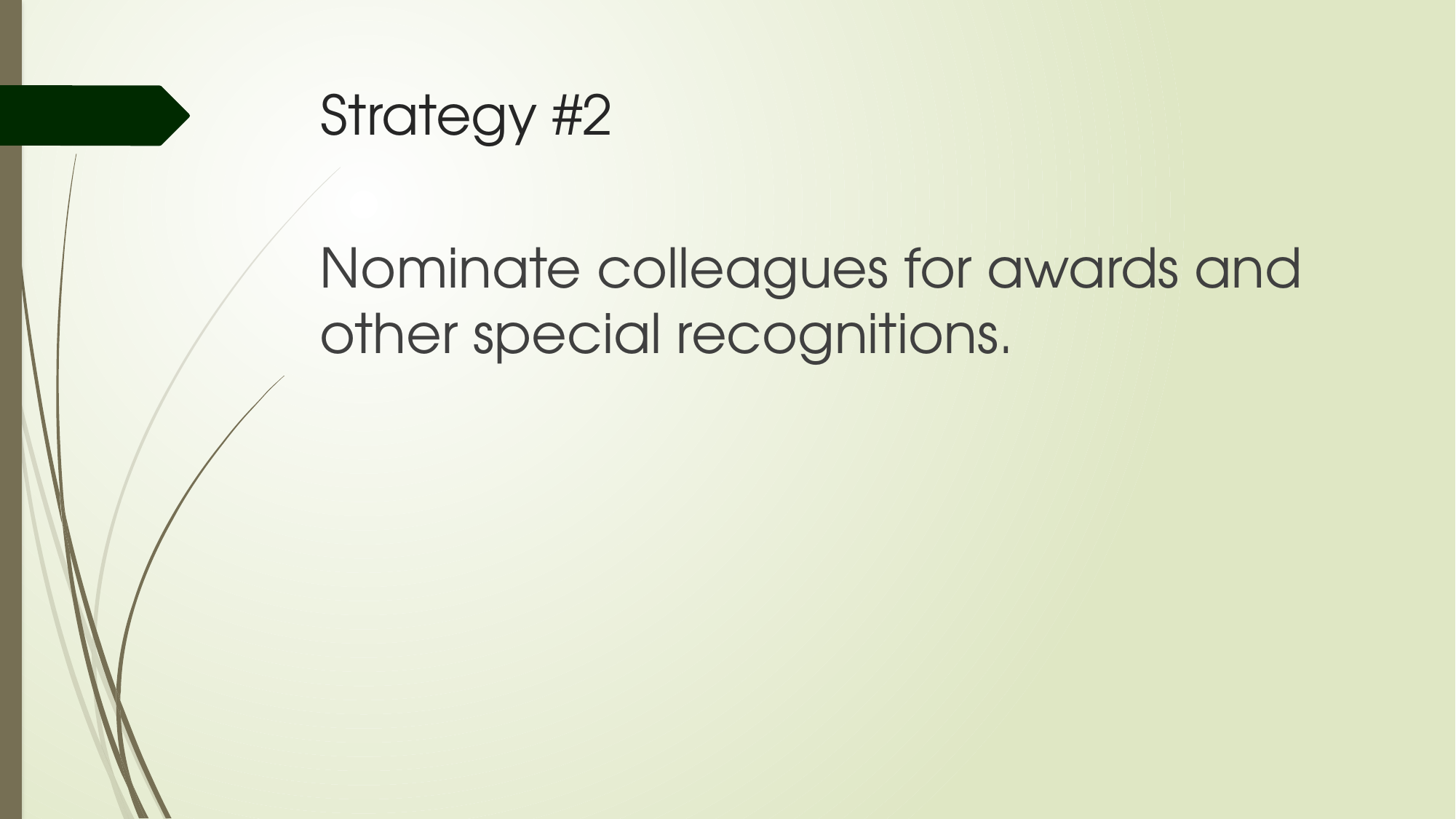

# Strategy #2
Nominate colleagues for awards and other special recognitions.